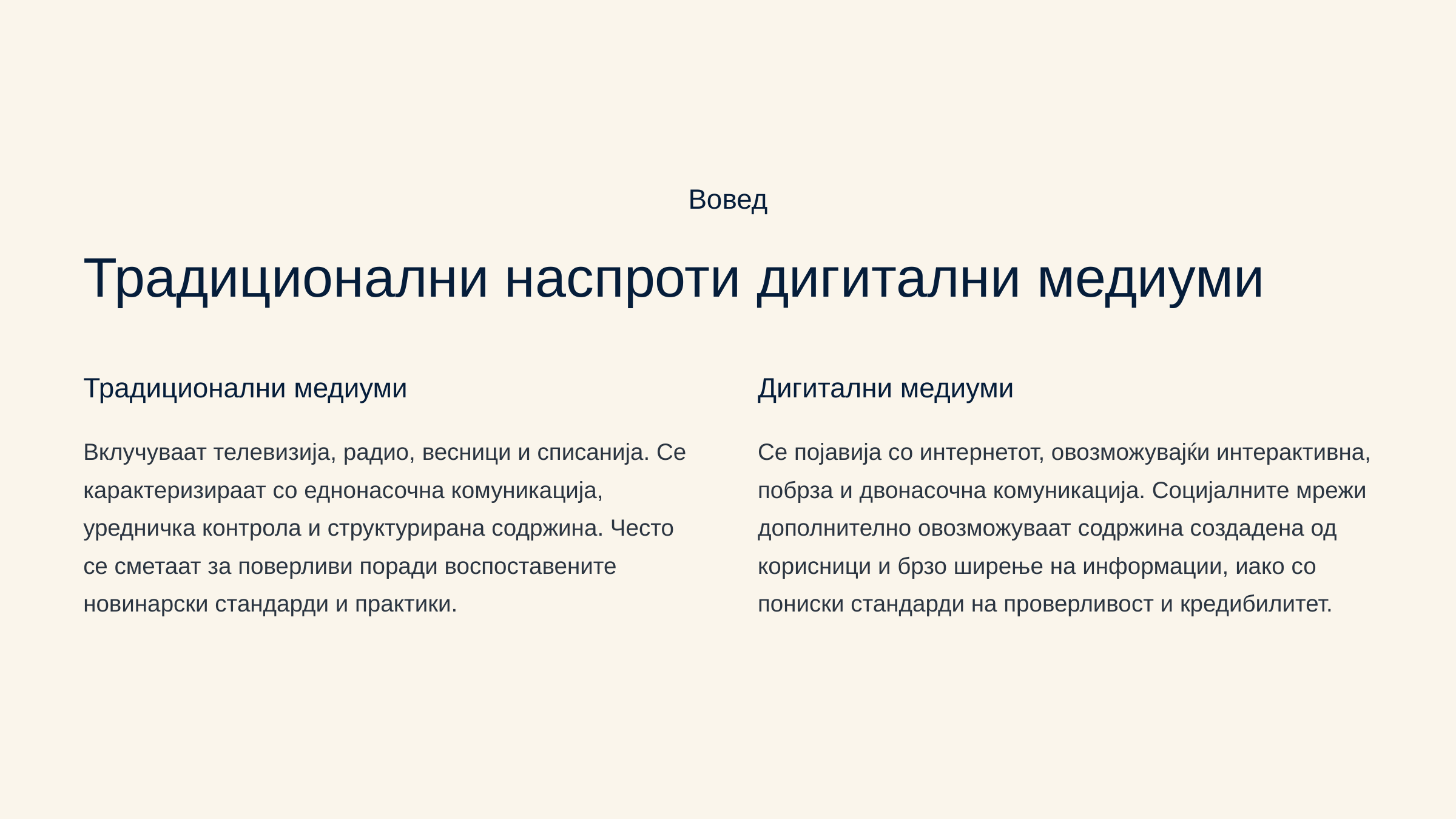

Вовед
Традиционални наспроти дигитални медиуми
Традиционални медиуми
Дигитални медиуми
Вклучуваат телевизија, радио, весници и списанија. Се карактеризираат со еднонасочна комуникација, уредничка контрола и структурирана содржина. Често се сметаат за поверливи поради воспоставените новинарски стандарди и практики.
Се појавија со интернетот, овозможувајќи интерактивна, побрза и двонасочна комуникација. Социјалните мрежи дополнително овозможуваат содржина создадена од корисници и брзо ширење на информации, иако со пониски стандарди на проверливост и кредибилитет.